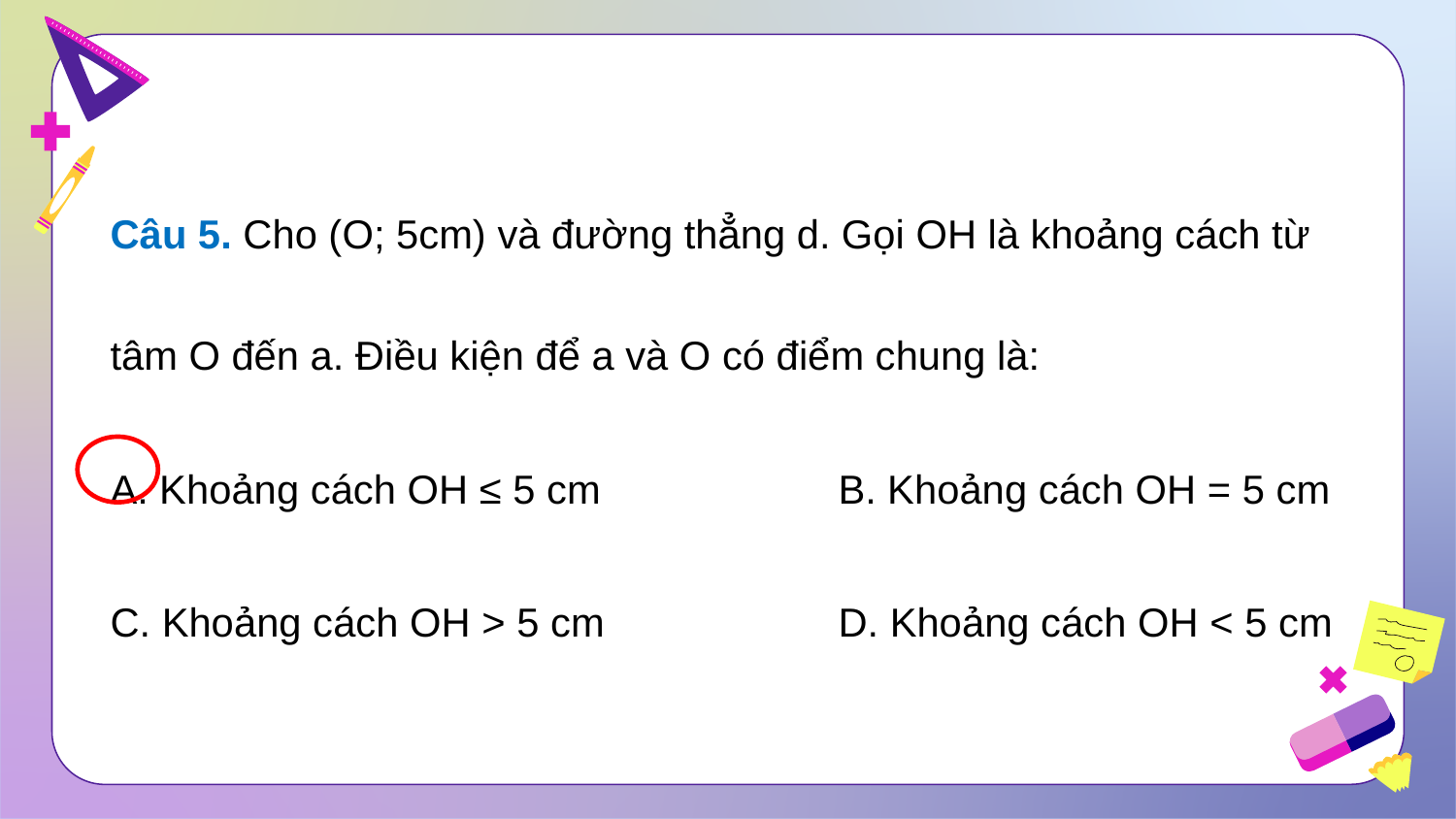

Câu 5. Cho (O; 5cm) và đường thẳng d. Gọi OH là khoảng cách từ tâm O đến a. Điều kiện để a và O có điểm chung là:
A. Khoảng cách OH ≤ 5 cm		B. Khoảng cách OH = 5 cm
C. Khoảng cách OH > 5 cm		D. Khoảng cách OH < 5 cm